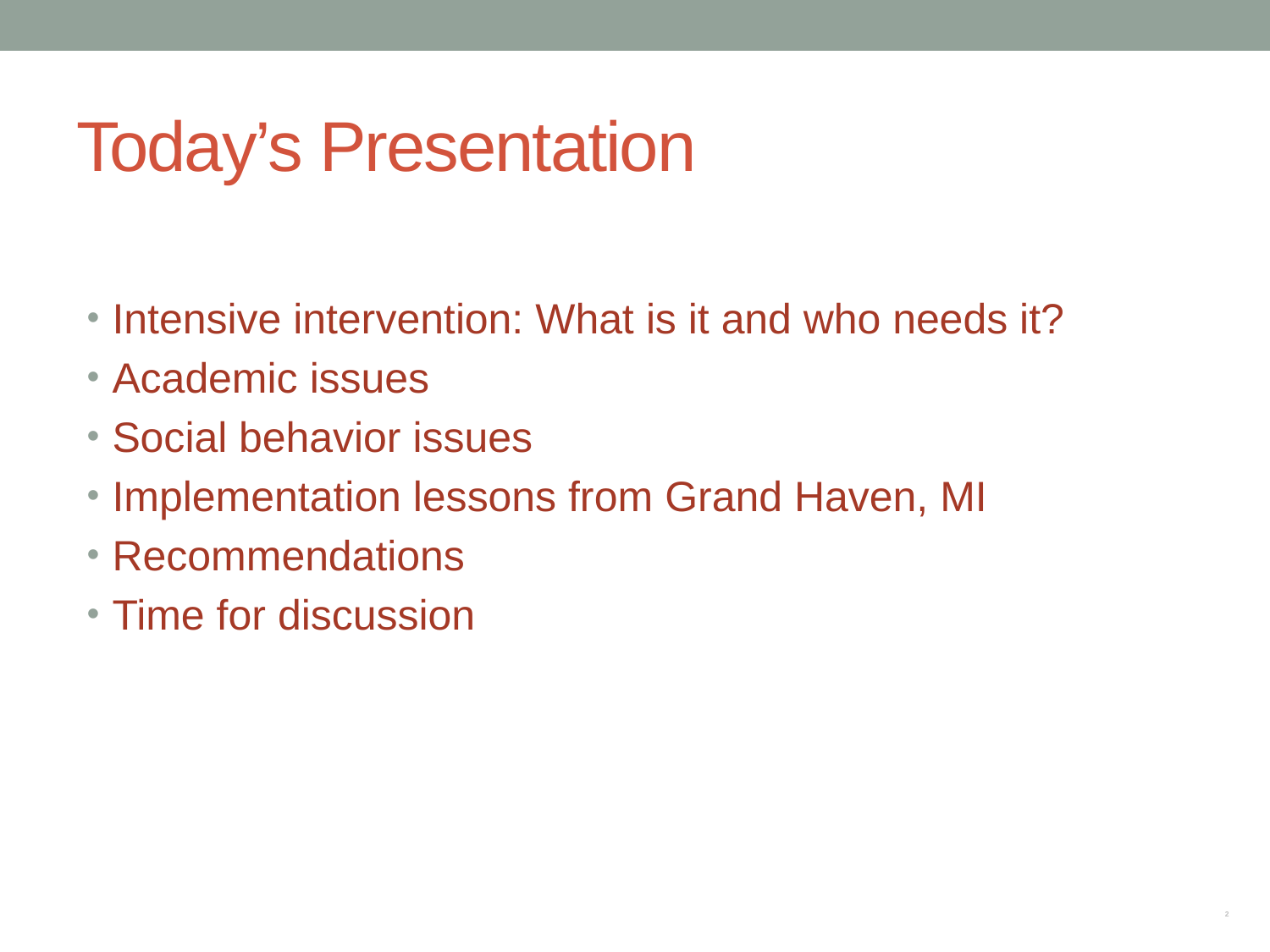

# Today’s Presentation
Intensive intervention: What is it and who needs it?
Academic issues
Social behavior issues
Implementation lessons from Grand Haven, MI
Recommendations
Time for discussion

2